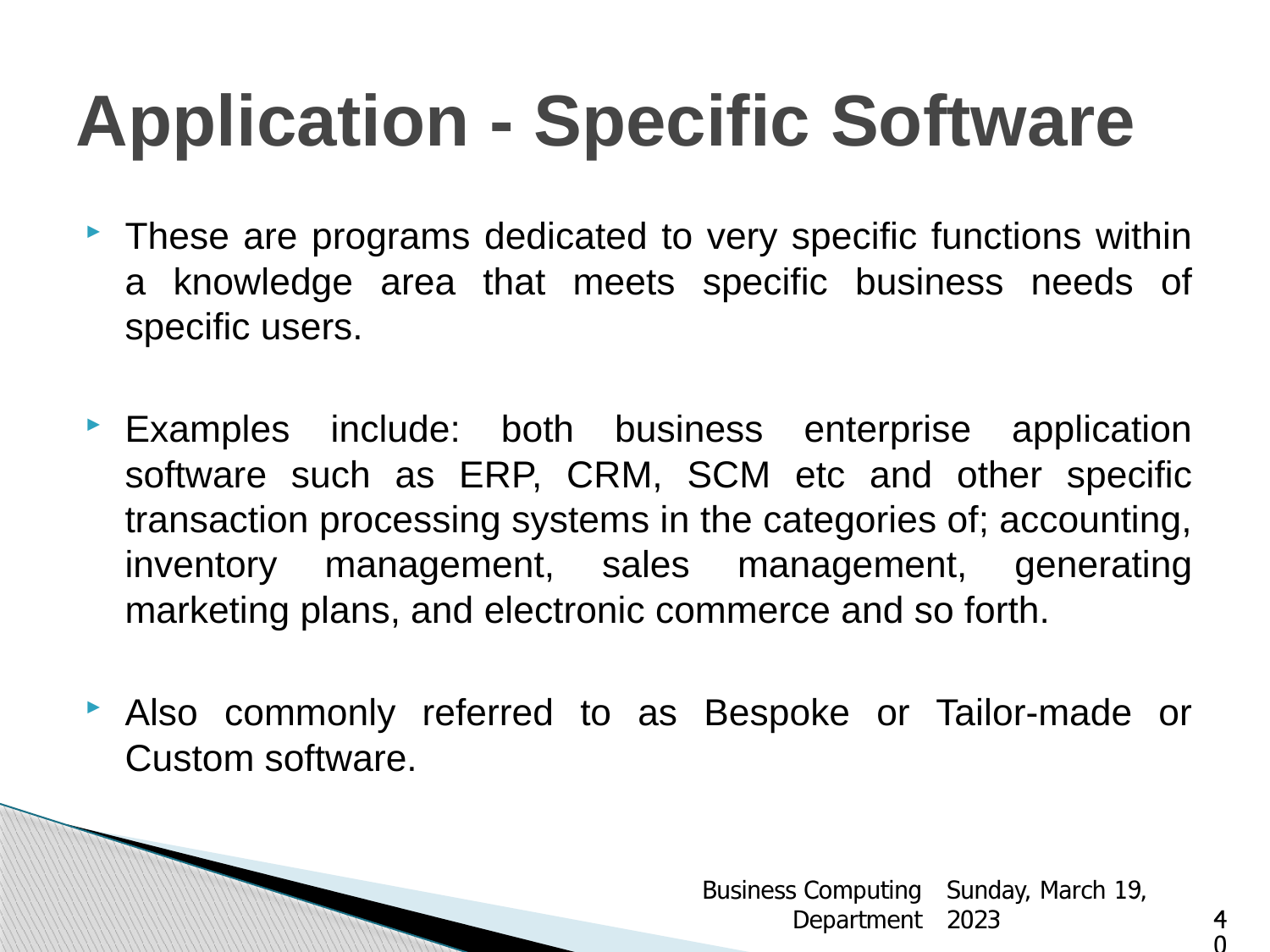

# Application - Specific Software
These are programs dedicated to very specific functions within a knowledge area that meets specific business needs of specific users.

Examples include: both business enterprise application software such as ERP, CRM, SCM etc and other specific transaction processing systems in the categories of; accounting, inventory management, sales management, generating marketing plans, and electronic commerce and so forth.

Also commonly referred to as Bespoke or Tailor-made or Custom software.

Business Computing Department
Sunday, March 19, 2023
40